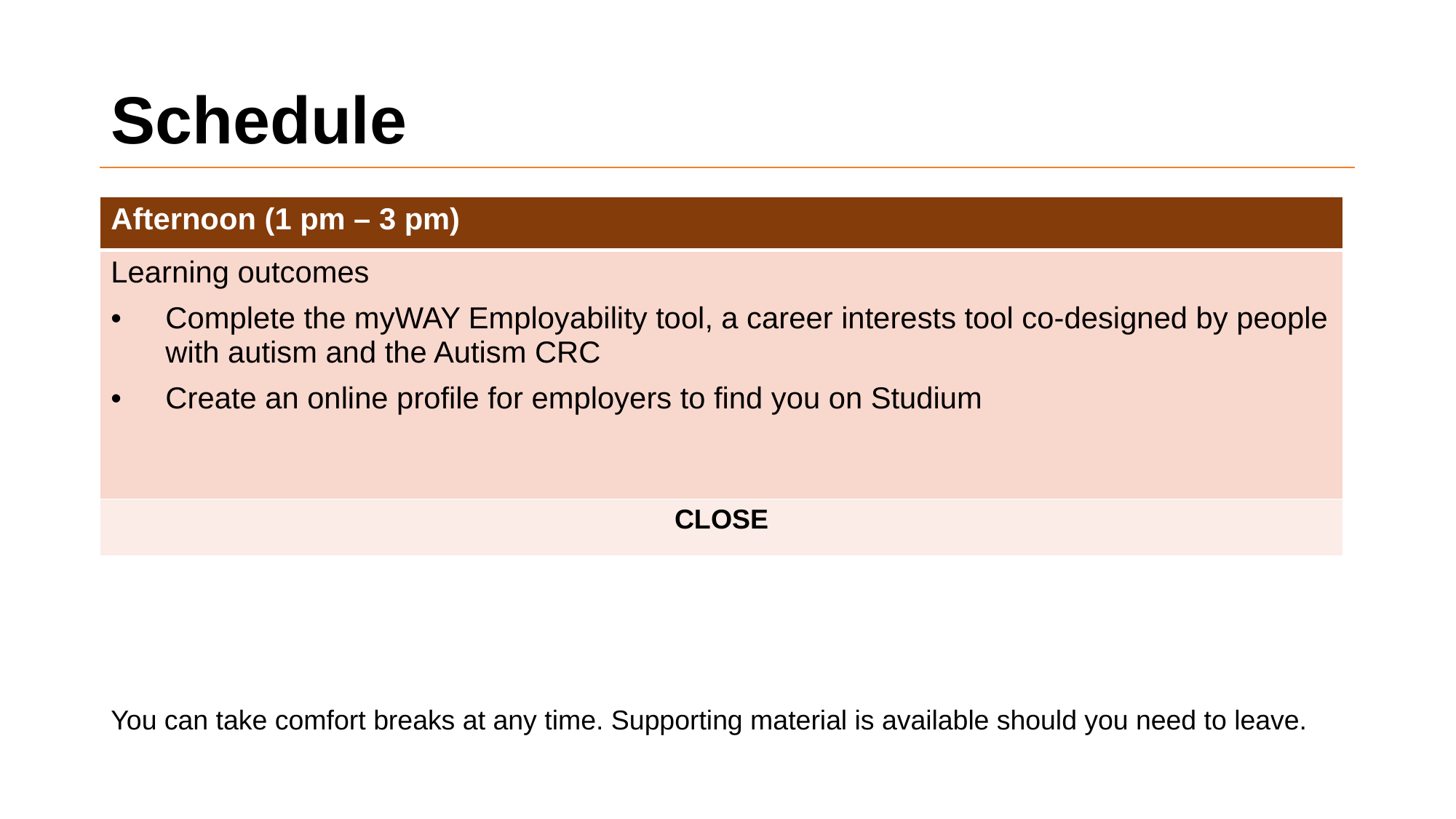

# Schedule
| Afternoon (1 pm – 3 pm) |
| --- |
| Learning outcomes Complete the myWAY Employability tool, a career interests tool co-designed by people with autism and the Autism CRC Create an online profile for employers to find you on Studium |
| CLOSE |
You can take comfort breaks at any time. Supporting material is available should you need to leave.